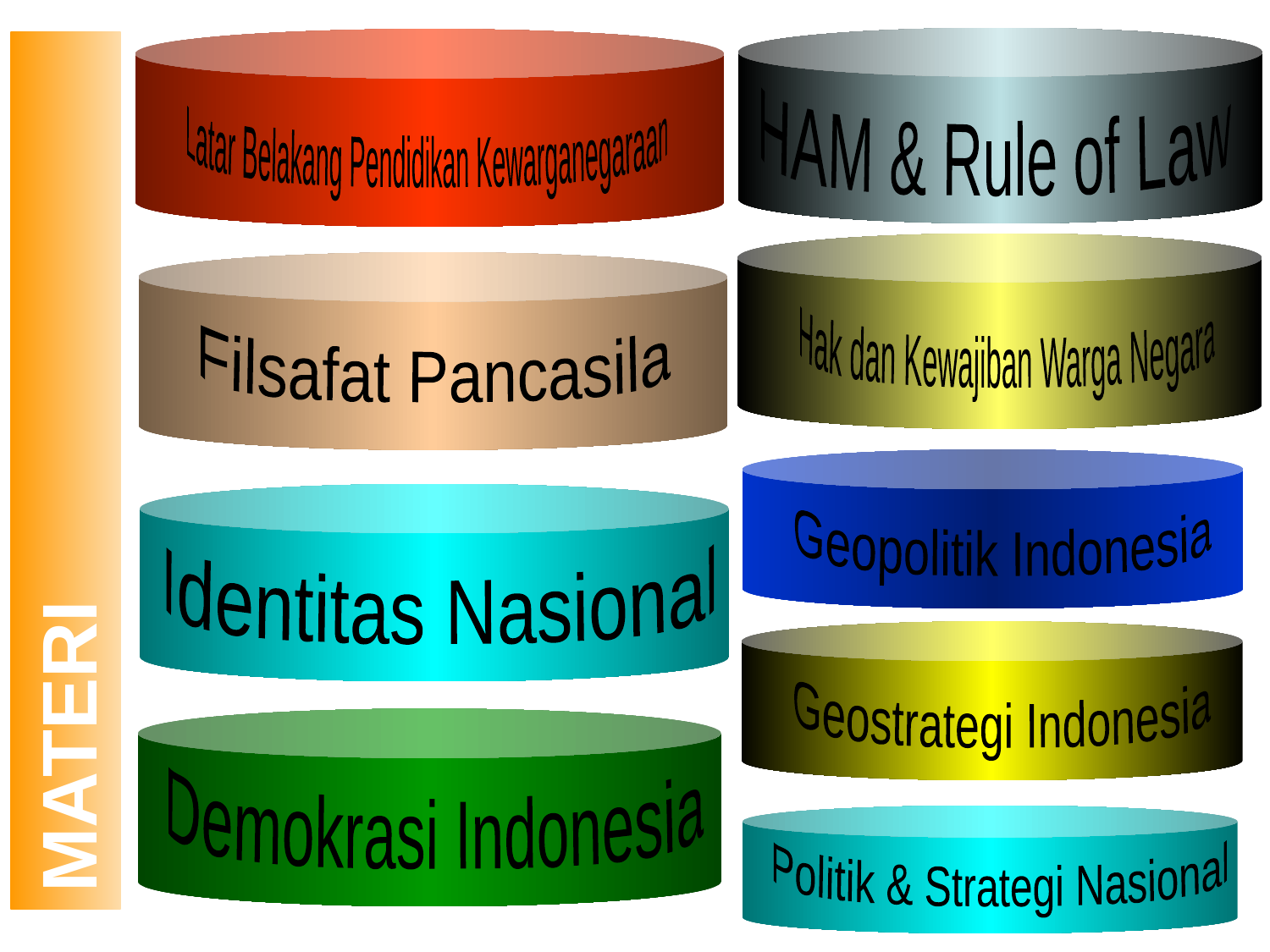

HAM & Rule of Law
Latar Belakang Pendidikan Kewarganegaraan

Hak dan Kewajiban Warga Negara
Filsafat Pancasila
MATERI

Geopolitik Indonesia
Identitas Nasional

Geostrategi Indonesia

Demokrasi Indonesia

Politik & Strategi Nasional